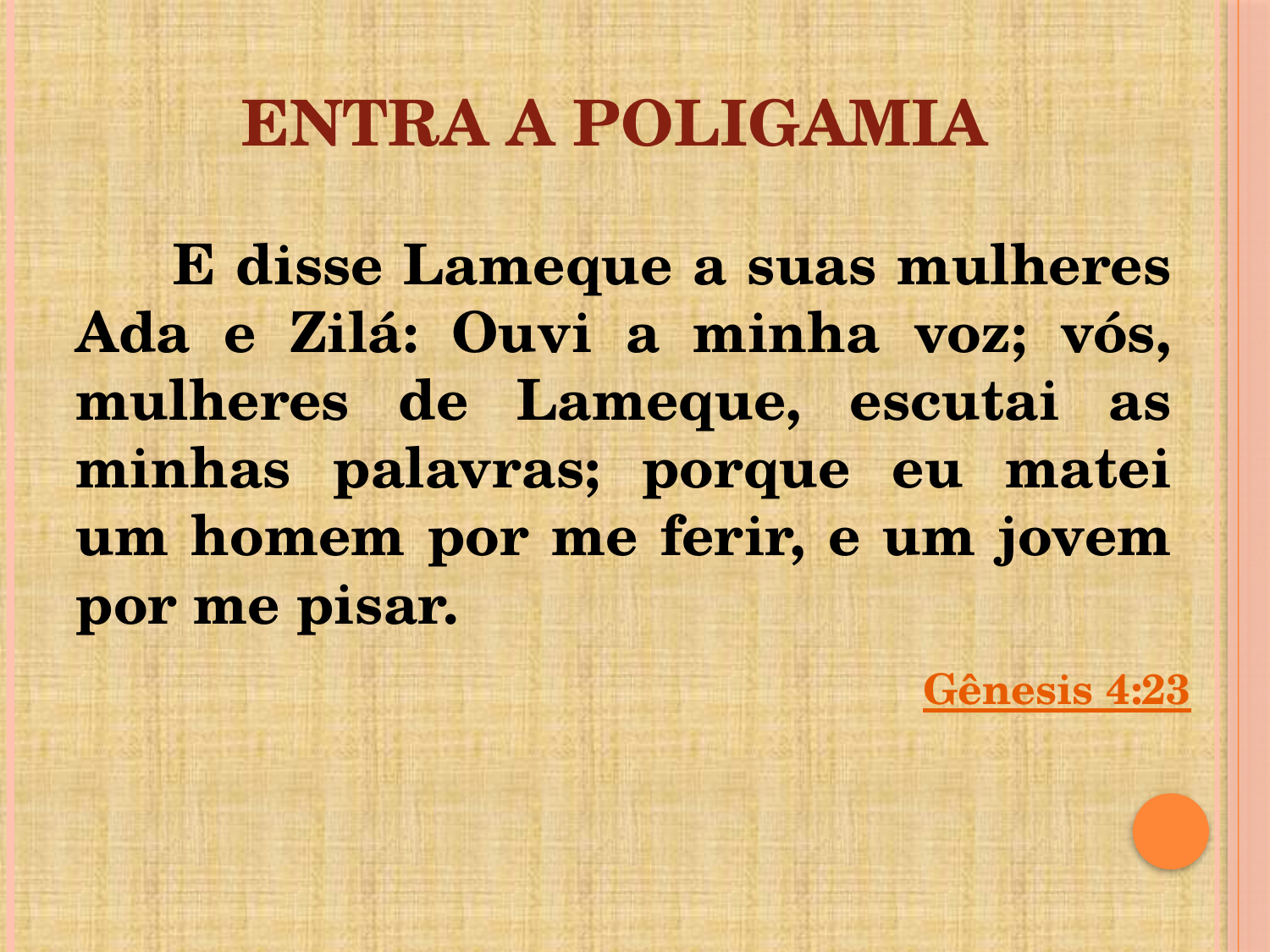

ENTRA A POLIGAMIA
     E disse Lameque a suas mulheres Ada e Zilá: Ouvi a minha voz; vós, mulheres de Lameque, escutai as minhas palavras; porque eu matei um homem por me ferir, e um jovem por me pisar.
Gênesis 4:23